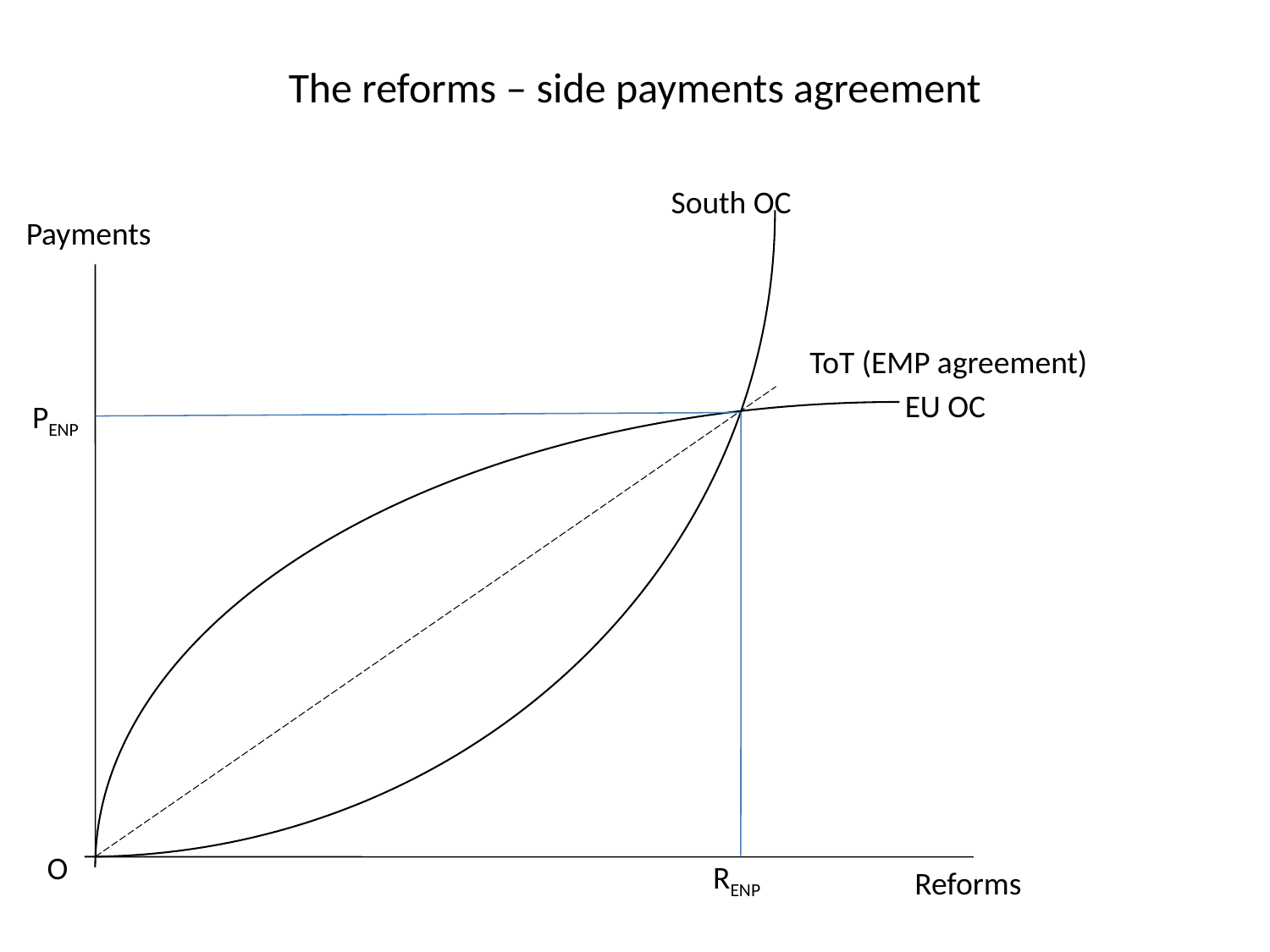

# The reforms – side payments agreement
South OC
Payments

ToT (EMP agreement)
EU OC

PENP

O
RENP

Reforms